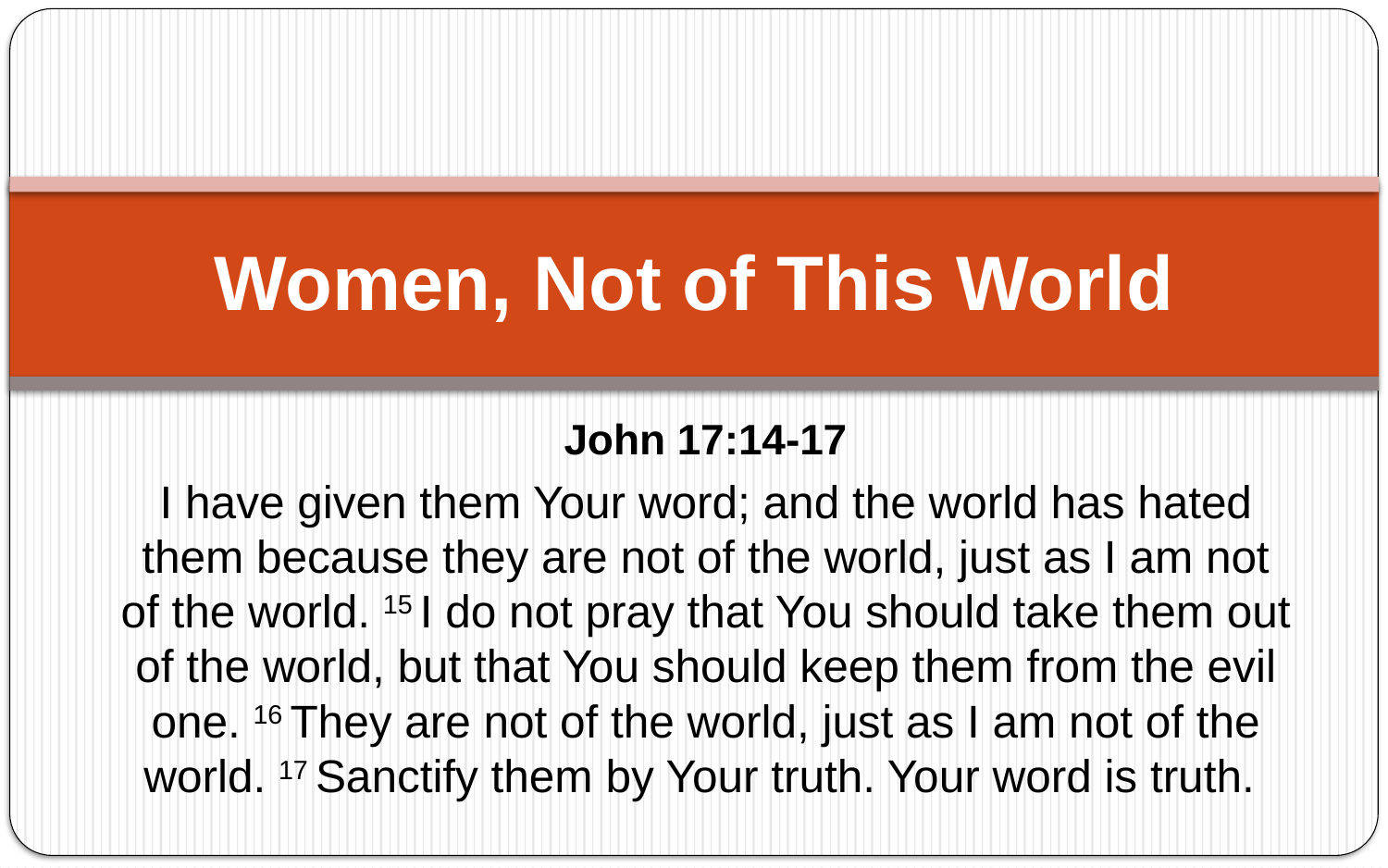

# Women, Not of This World
John 17:14-17
I have given them Your word; and the world has hated them because they are not of the world, just as I am not of the world. 15 I do not pray that You should take them out of the world, but that You should keep them from the evil one. 16 They are not of the world, just as I am not of the world. 17 Sanctify them by Your truth. Your word is truth.